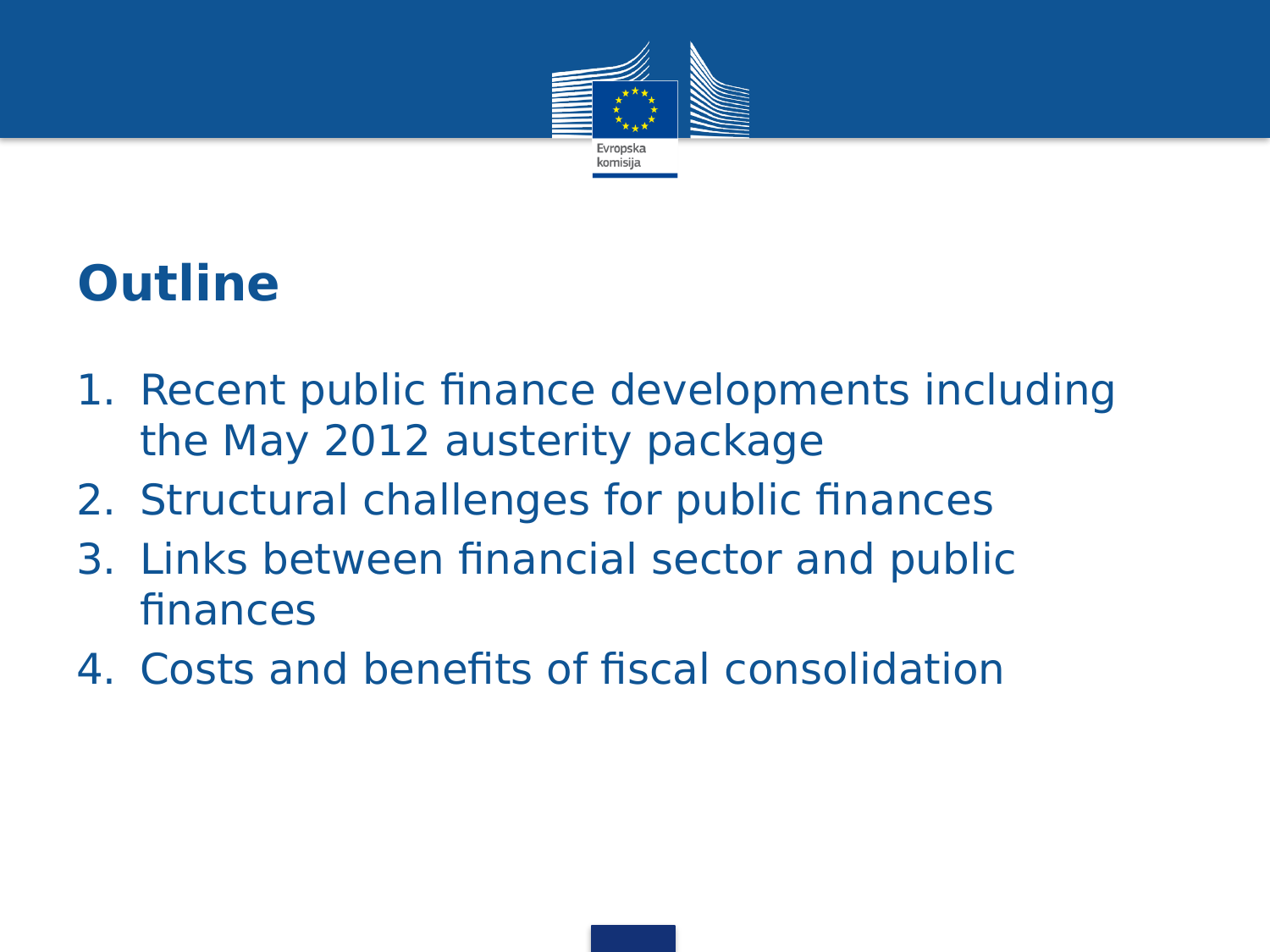

# Outline
Recent public finance developments including the May 2012 austerity package
Structural challenges for public finances
Links between financial sector and public finances
Costs and benefits of fiscal consolidation